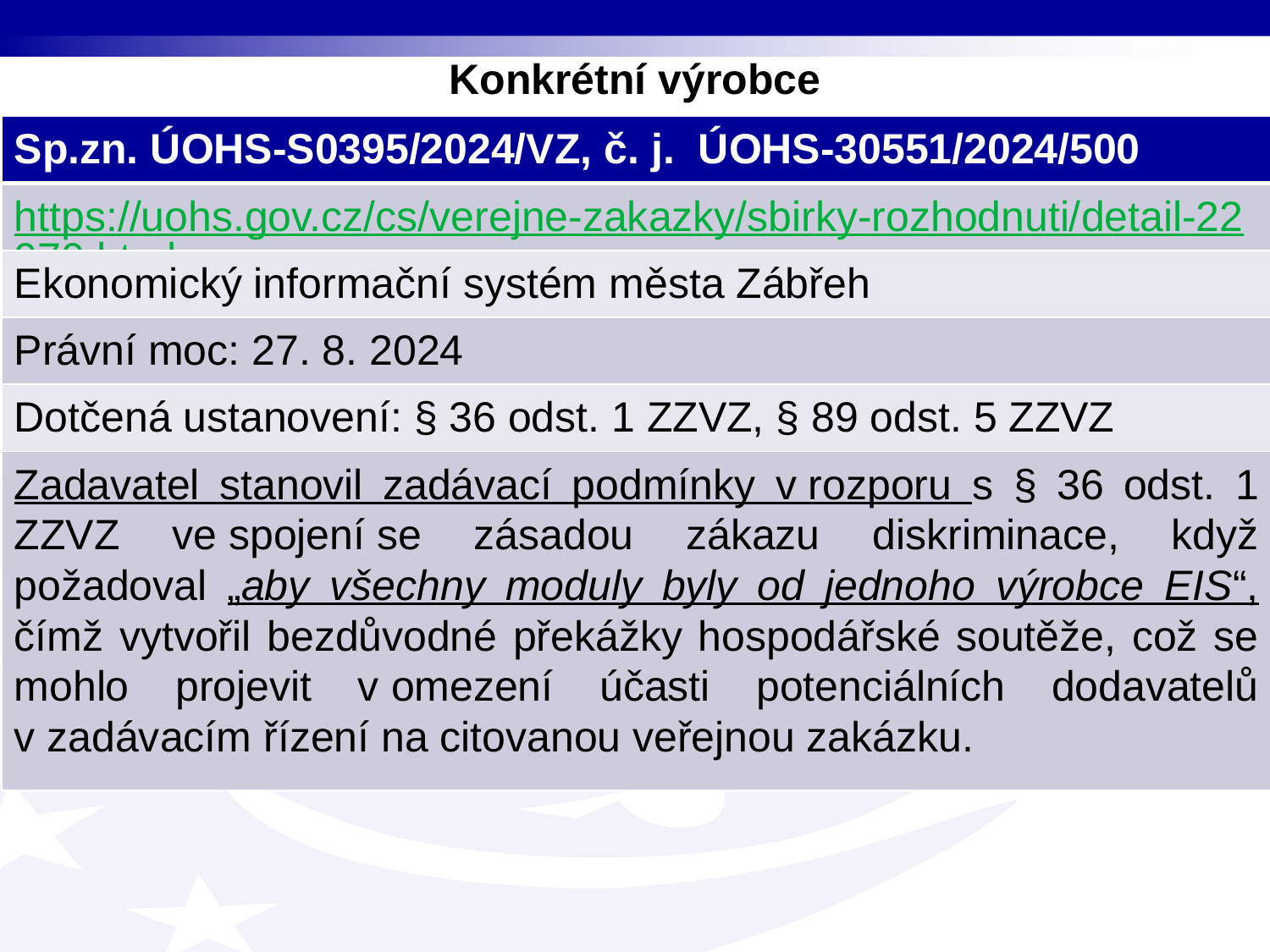

# Konkrétní výrobce
| Sp.zn. ÚOHS-S0395/2024/VZ, č. j.  ÚOHS-30551/2024/500 |
| --- |
| https://uohs.gov.cz/cs/verejne-zakazky/sbirky-rozhodnuti/detail-22070.html |
| Ekonomický informační systém města Zábřeh |
| Právní moc: 27. 8. 2024 |
| Dotčená ustanovení: § 36 odst. 1 ZZVZ, § 89 odst. 5 ZZVZ |
| Zadavatel stanovil zadávací podmínky v rozporu s § 36 odst. 1 ZZVZ ve spojení se zásadou zákazu diskriminace, když požadoval „aby všechny moduly byly od jednoho výrobce EIS“, čímž vytvořil bezdůvodné překážky hospodářské soutěže, což se mohlo projevit v omezení účasti potenciálních dodavatelů v zadávacím řízení na citovanou veřejnou zakázku. |